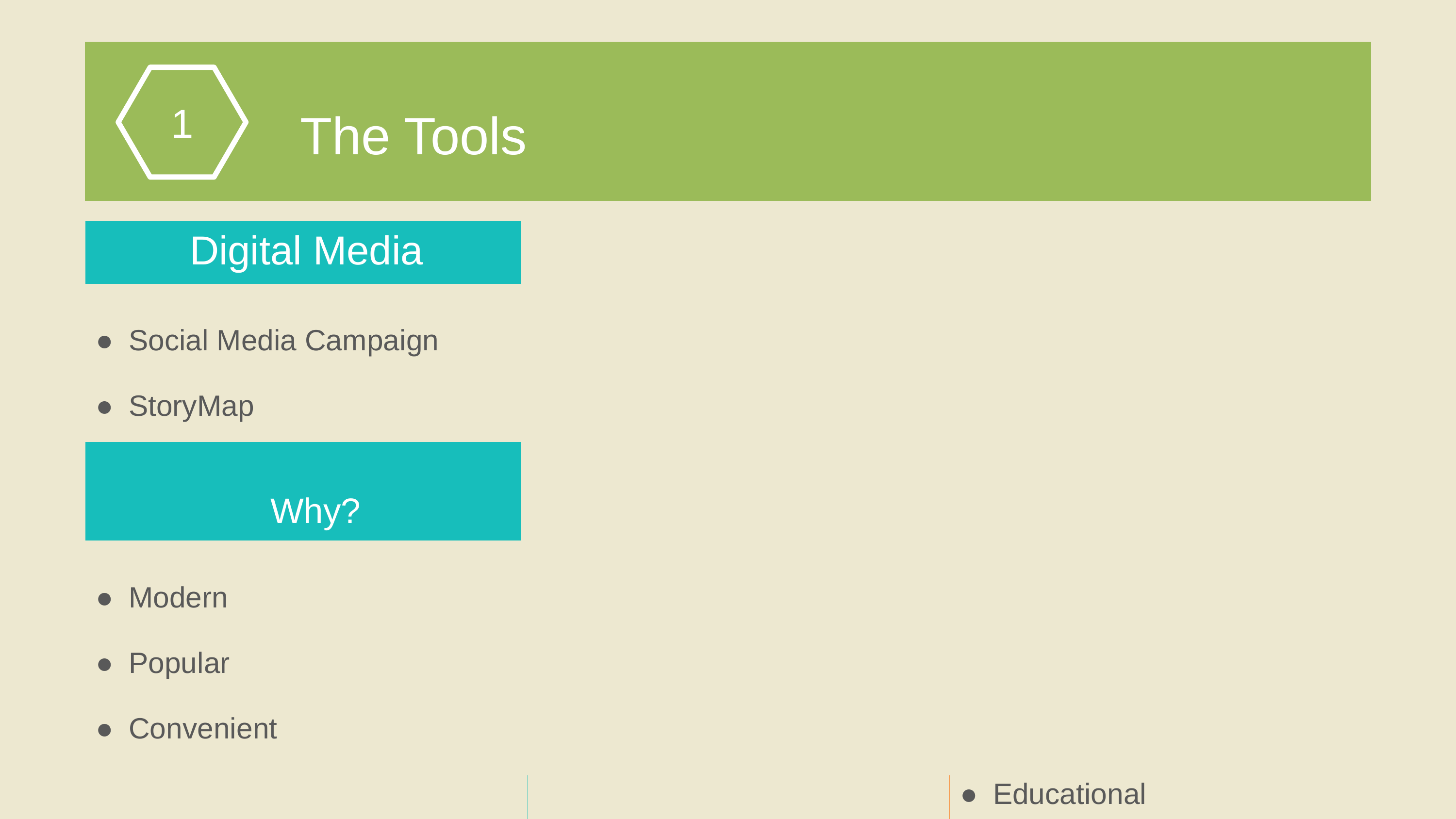

The Tools
1

| Digital Media | Website | Videos |
| --- | --- | --- |
| Social Media Campaign StoryMap | New Website Infrastructure Overhaul | Youtube Docu-Series |
| Why? | Why? | Why? |
| Modern Popular Convenient | Maintainable Accessible Informative | Versatile Large Audience Entertaining Educational |